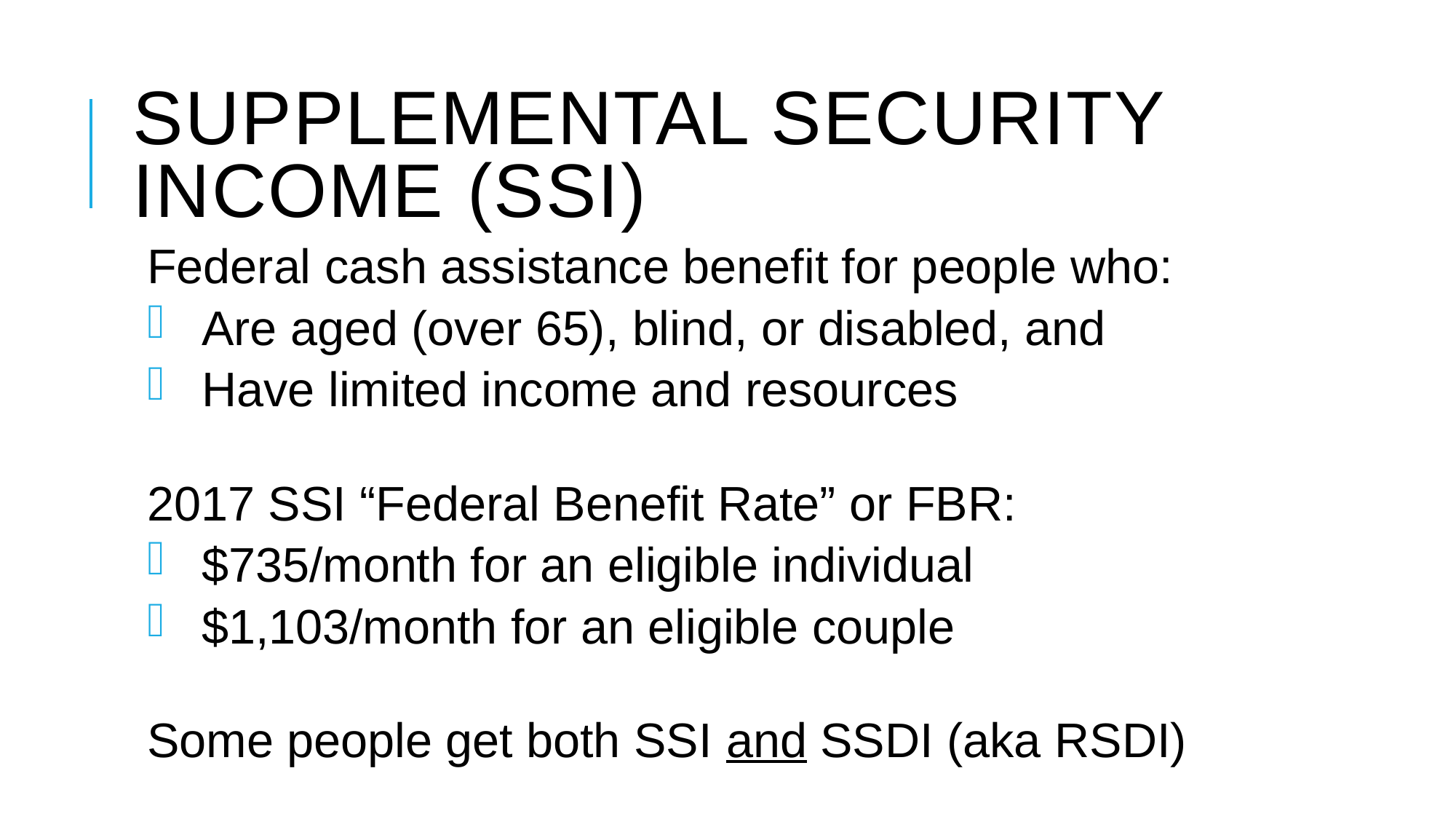

# Supplemental Security Income (SSI)
Federal cash assistance benefit for people who:
Are aged (over 65), blind, or disabled, and
Have limited income and resources
2017 SSI “Federal Benefit Rate” or FBR:
$735/month for an eligible individual
$1,103/month for an eligible couple
Some people get both SSI and SSDI (aka RSDI)